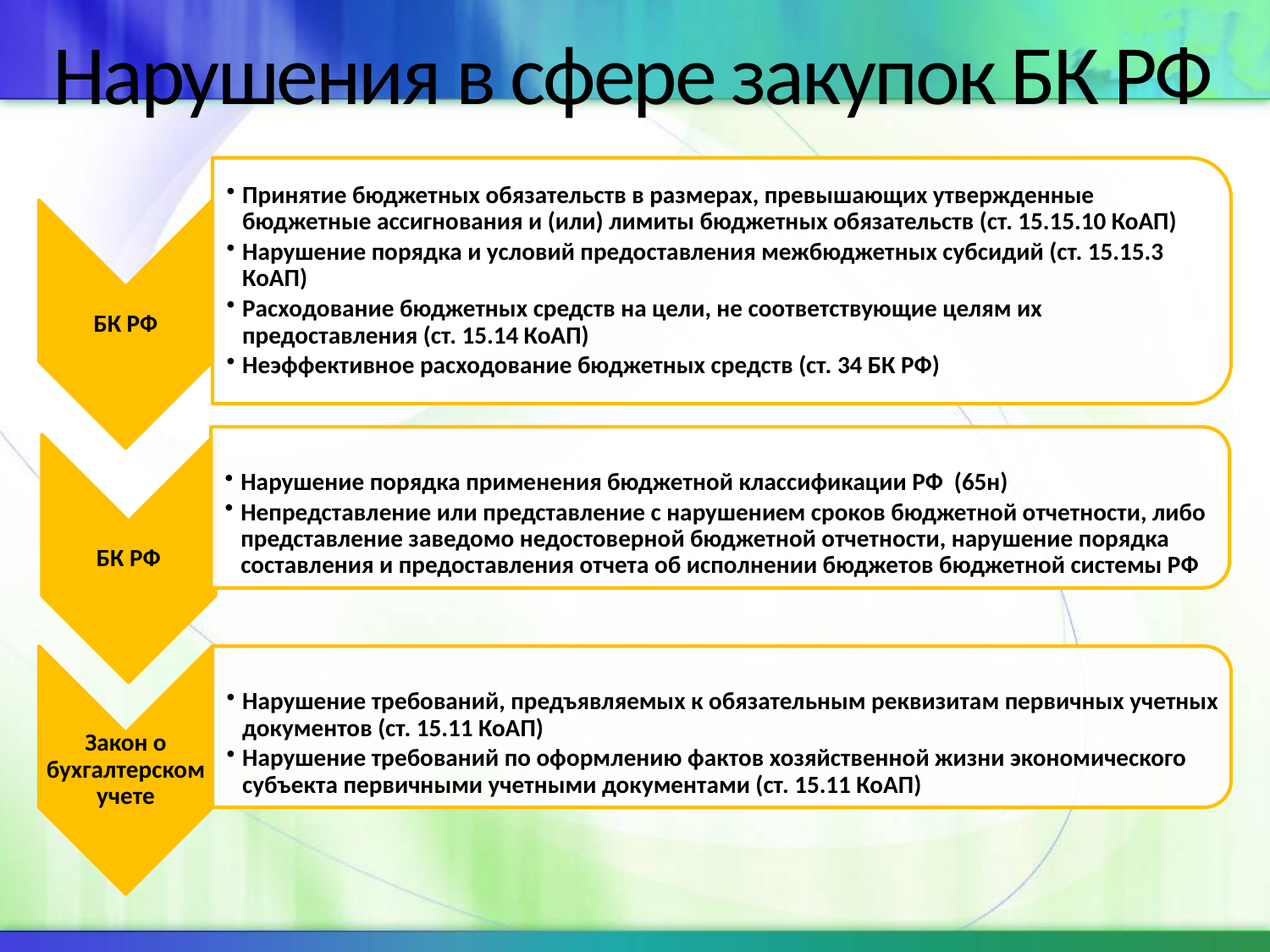

# Нарушения в сфере закупок БК РФ
БК РФ
Принятие бюджетных обязательств в размерах, превышающих утвержденные бюджетные ассигнования и (или) лимиты бюджетных обязательств (ст. 15.15.10 КоАП)
Нарушение порядка и условий предоставления межбюджетных субсидий (ст. 15.15.3 КоАП)
Расходование бюджетных средств на цели, не соответствующие целям их предоставления (ст. 15.14 КоАП)
Неэффективное расходование бюджетных средств (ст. 34 БК РФ)
БК РФ

Нарушение порядка применения бюджетной классификации РФ  (65н)
Непредставление или представление с нарушением сроков бюджетной отчетности, либо представление заведомо недостоверной бюджетной отчетности, нарушение порядка составления и предоставления отчета об исполнении бюджетов бюджетной системы РФ
Закон о бухгалтерском учете

Нарушение требований, предъявляемых к обязательным реквизитам первичных учетных документов (ст. 15.11 КоАП)
Нарушение требований по оформлению фактов хозяйственной жизни экономического субъекта первичными учетными документами (ст. 15.11 КоАП)